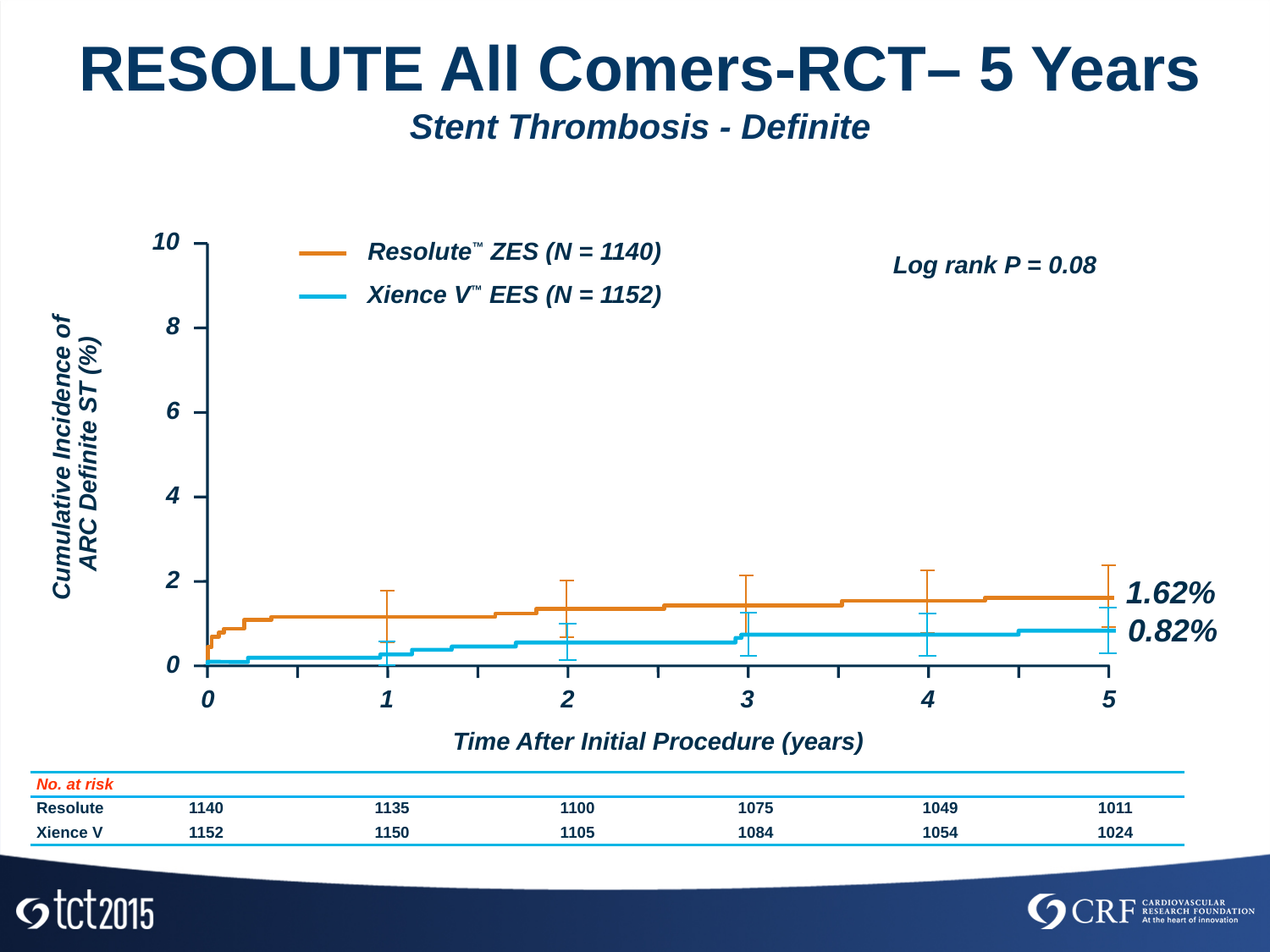

RESOLUTE All Comers-RCT– 5 Years
Stent Thrombosis - Definite
10
Resolute™ ZES (N = 1140)

Xience V™ EES (N = 1152)

Log rank P = 0.08
8

6

Cumulative Incidence of
ARC Definite ST (%)
4

2
1.62%

0.82%

0

0
1
2
3
4
5
Time After Initial Procedure (years)
| No. at risk |  |  |  |  |  |  |  |  |  |  |  |  |  |  |  |  |  |
| --- | --- | --- | --- | --- | --- | --- | --- | --- | --- | --- | --- | --- | --- | --- | --- | --- | --- |
| Resolute | 1140 |  |  |  | 1135 |  |  |  | 1100 |  |  | 1075 |  |  | 1049 |  | 1011 |
| Xience V | 1152 |  |  |  | 1150 |  |  |  | 1105 |  |  | 1084 |  |  | 1054 |  | 1024 |